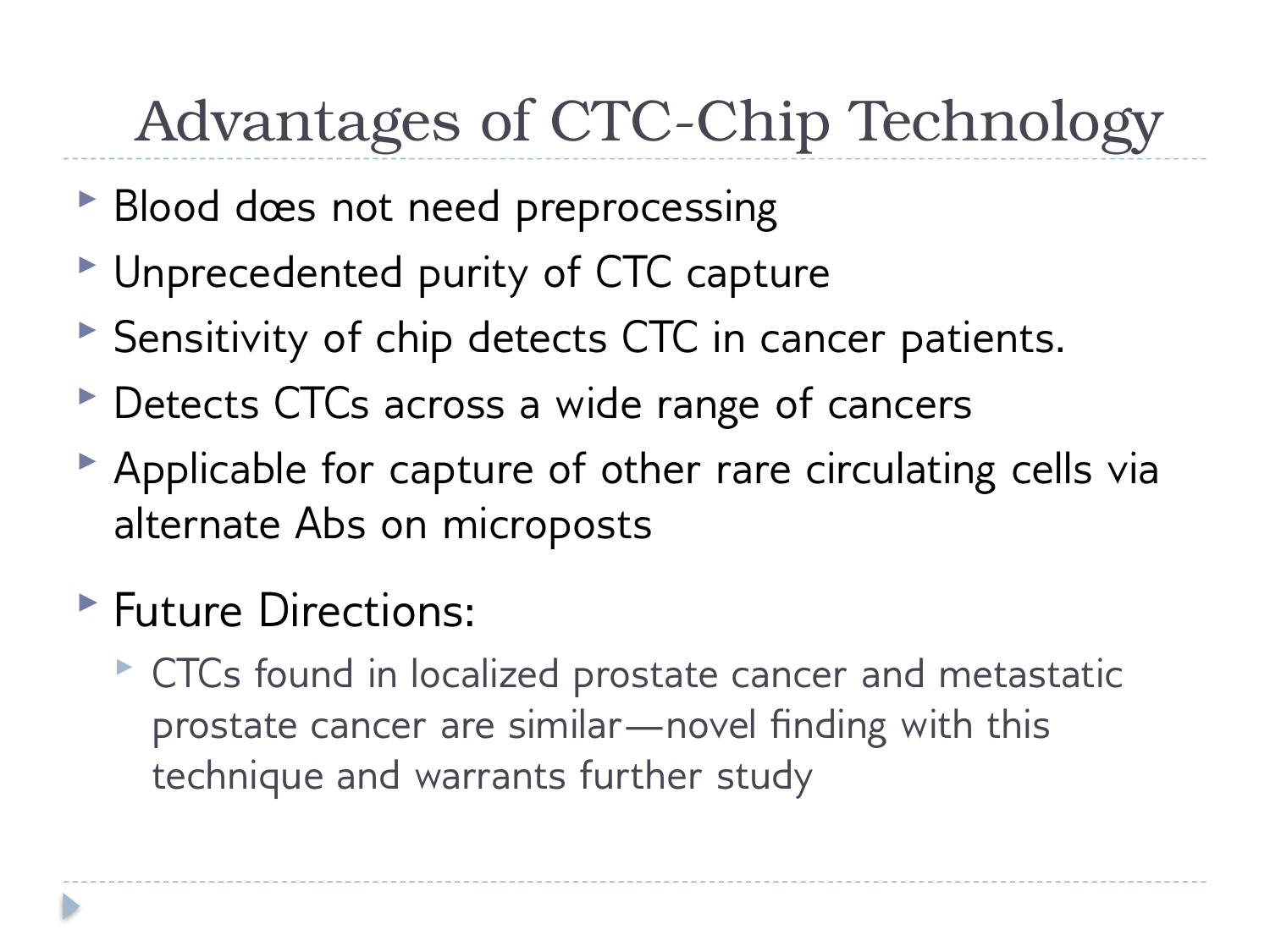

# Advantages of CTC-Chip Technology
Blood does not need preprocessing
Unprecedented purity of CTC capture
Sensitivity of chip detects CTC in cancer patients.
Detects CTCs across a wide range of cancers
Applicable for capture of other rare circulating cells via alternate Abs on microposts

Future Directions:
CTCs found in localized prostate cancer and metastatic prostate cancer are similar—novel finding with this technique and warrants further study

| Cancer | Immunomagnetic Bead Purification | CTC Chip |
| --- | --- | --- |
| Prostate | 4±24 (average # of CTCs ± s.d.) | 86±78 (metastatic), 94±63 (localized) |